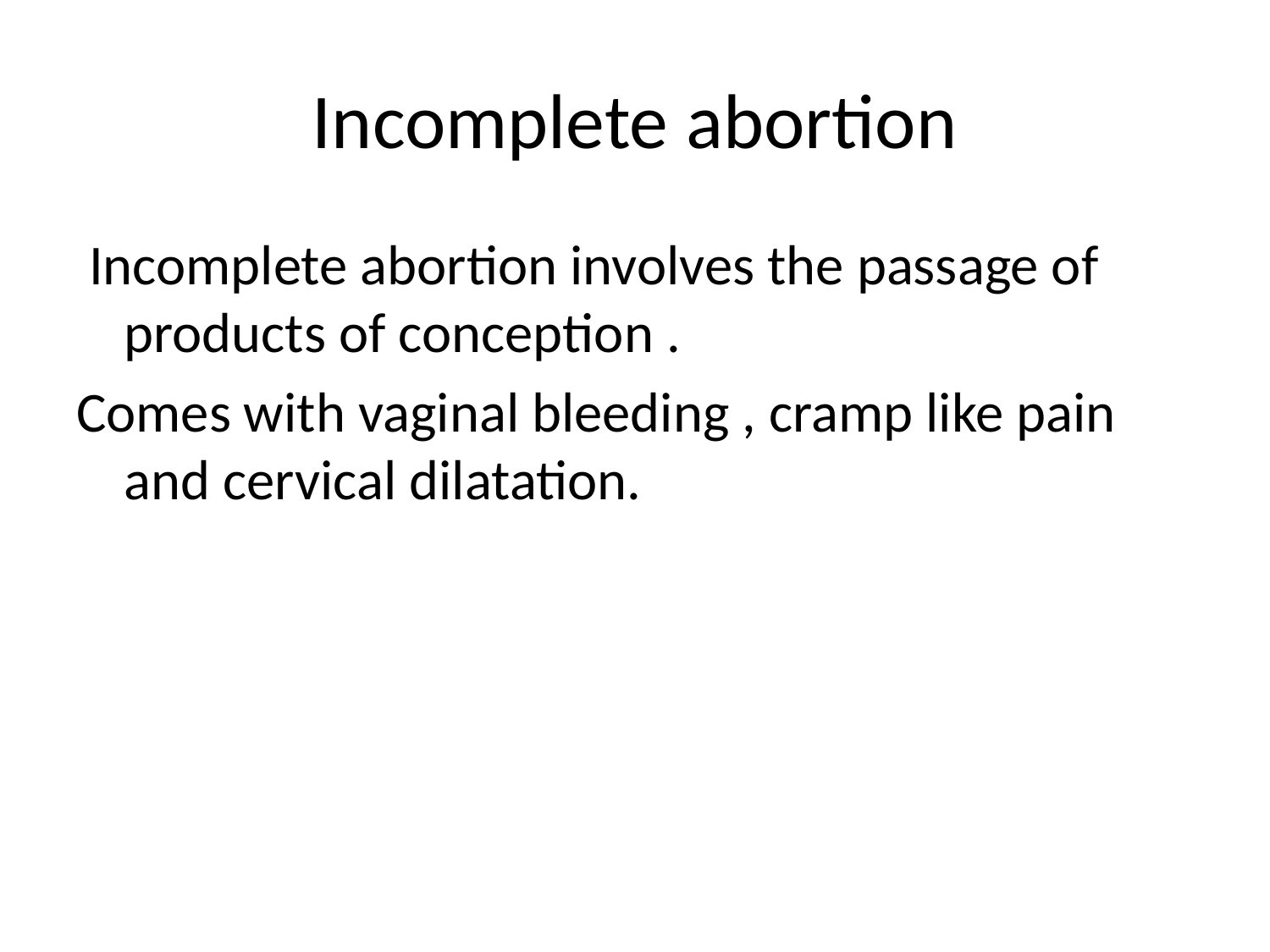

# Incomplete abortion
 Incomplete abortion involves the passage of products of conception .
Comes with vaginal bleeding , cramp like pain and cervical dilatation.